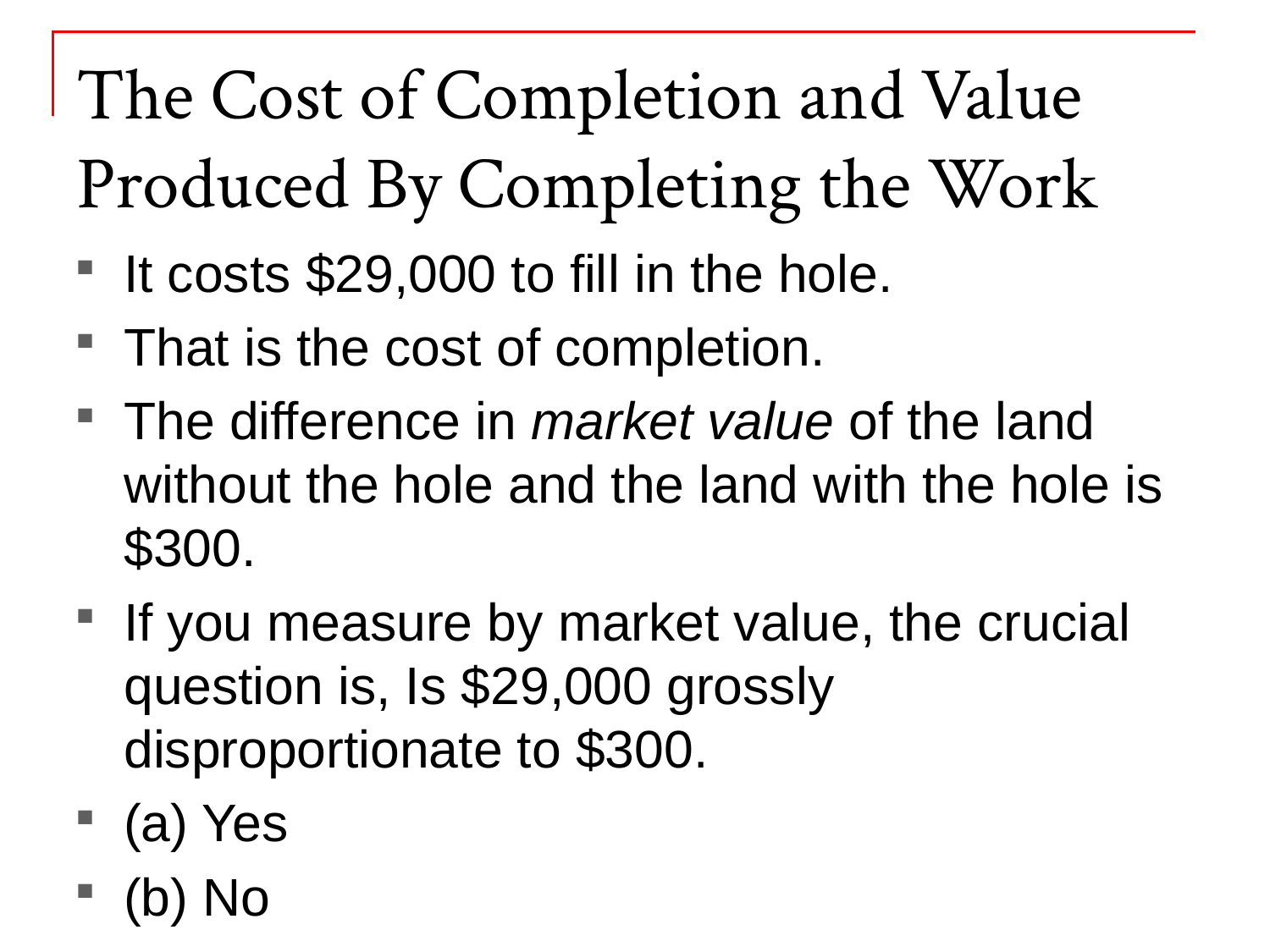

# The Cost of Completion and Value Produced By Completing the Work
It costs $29,000 to fill in the hole.
That is the cost of completion.
The difference in market value of the land without the hole and the land with the hole is $300.
If you measure by market value, the crucial question is, Is $29,000 grossly disproportionate to $300.
(a) Yes
(b) No